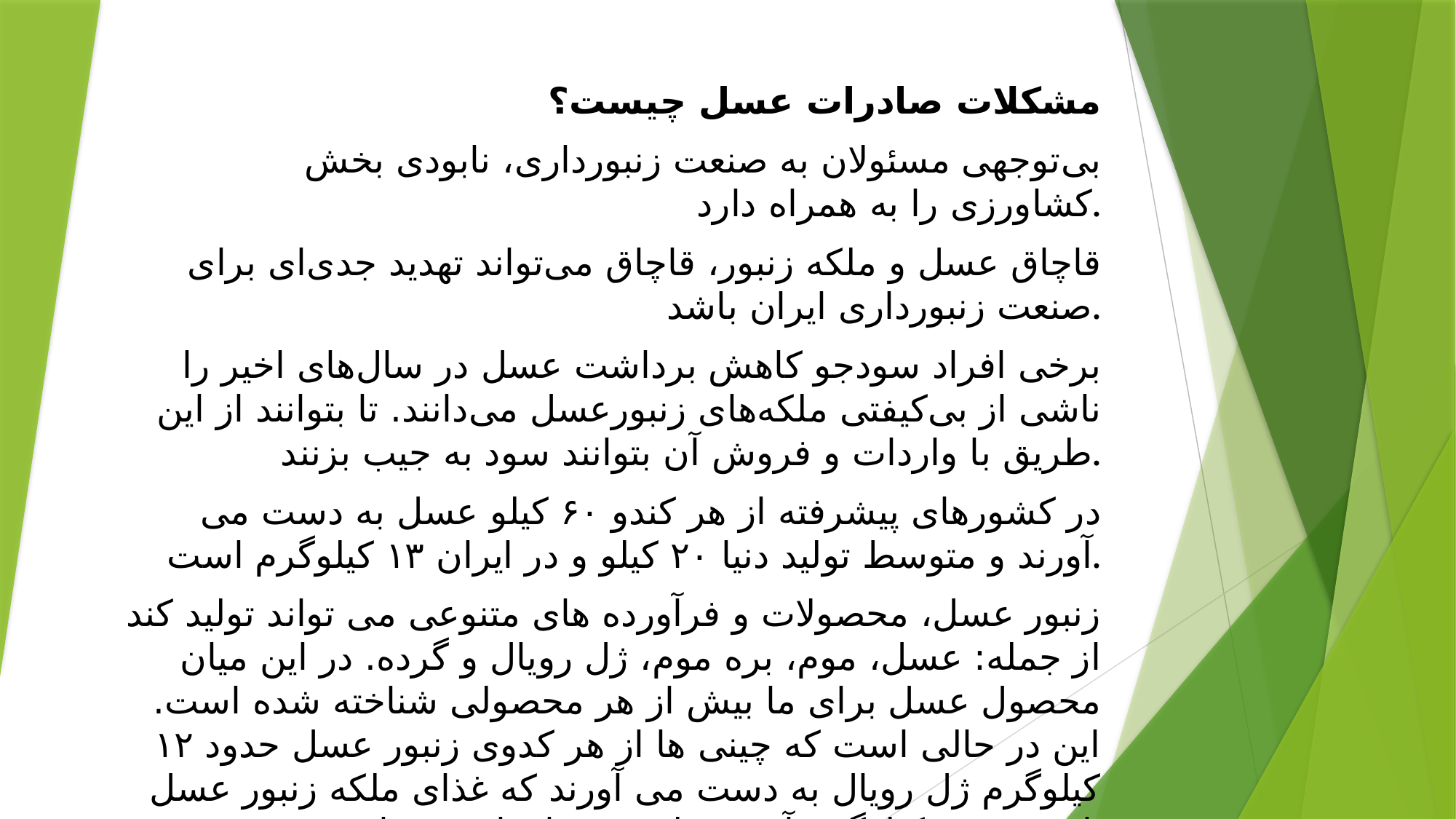

مشکلات صادرات عسل چیست؟
    بی‌توجهی مسئولان به صنعت زنبورداری، نابودی بخش کشاورزی را به همراه دارد.
    قاچاق عسل و ملکه زنبور، قاچاق می‌تواند تهدید جدی‌ای برای صنعت زنبورداری ایران باشد.
    برخی افراد سودجو کاهش برداشت عسل در سال‌های اخیر را ناشی از بی‌کیفتی ملکه‌های زنبورعسل می‌دانند. تا بتوانند از این طریق با واردات و فروش آن بتوانند سود به جیب بزنند.
در کشورهای پیشرفته از هر کندو ۶۰ کیلو عسل به دست می آورند و متوسط تولید دنیا ۲۰ کیلو و در ایران ۱۳ کیلوگرم است.
زنبور عسل، محصولات و فرآورده های متنوعی می تواند تولید کند از جمله: عسل، موم، بره موم، ژل رویال و گرده. در این میان محصول عسل برای ما بیش از هر محصولی شناخته شده است. این در حالی است که چینی ها از هر کدوی زنبور عسل حدود ۱۲ کیلوگرم ژل رویال به دست می آورند که غذای ملکه زنبور عسل است و هر کیلوگرم آن ۵ میلیون تومان ارزش دارد.